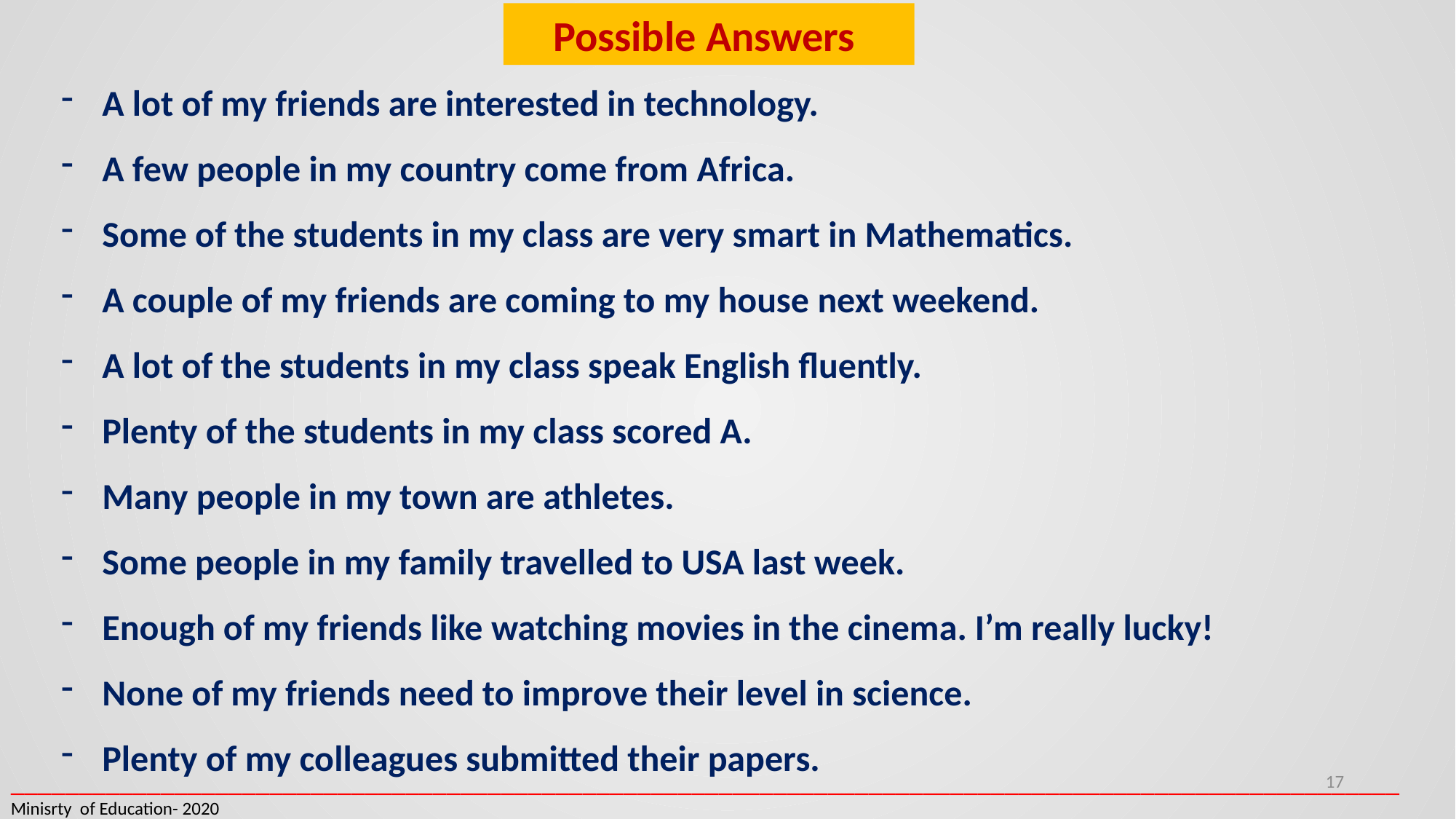

Possible Answers
A lot of my friends are interested in technology.
A few people in my country come from Africa.
Some of the students in my class are very smart in Mathematics.
A couple of my friends are coming to my house next weekend.
A lot of the students in my class speak English fluently.
Plenty of the students in my class scored A.
Many people in my town are athletes.
Some people in my family travelled to USA last week.
Enough of my friends like watching movies in the cinema. I’m really lucky!
None of my friends need to improve their level in science.
Plenty of my colleagues submitted their papers.
______________________________________________________________________________________________________Minisrty  of Education- 2020
17